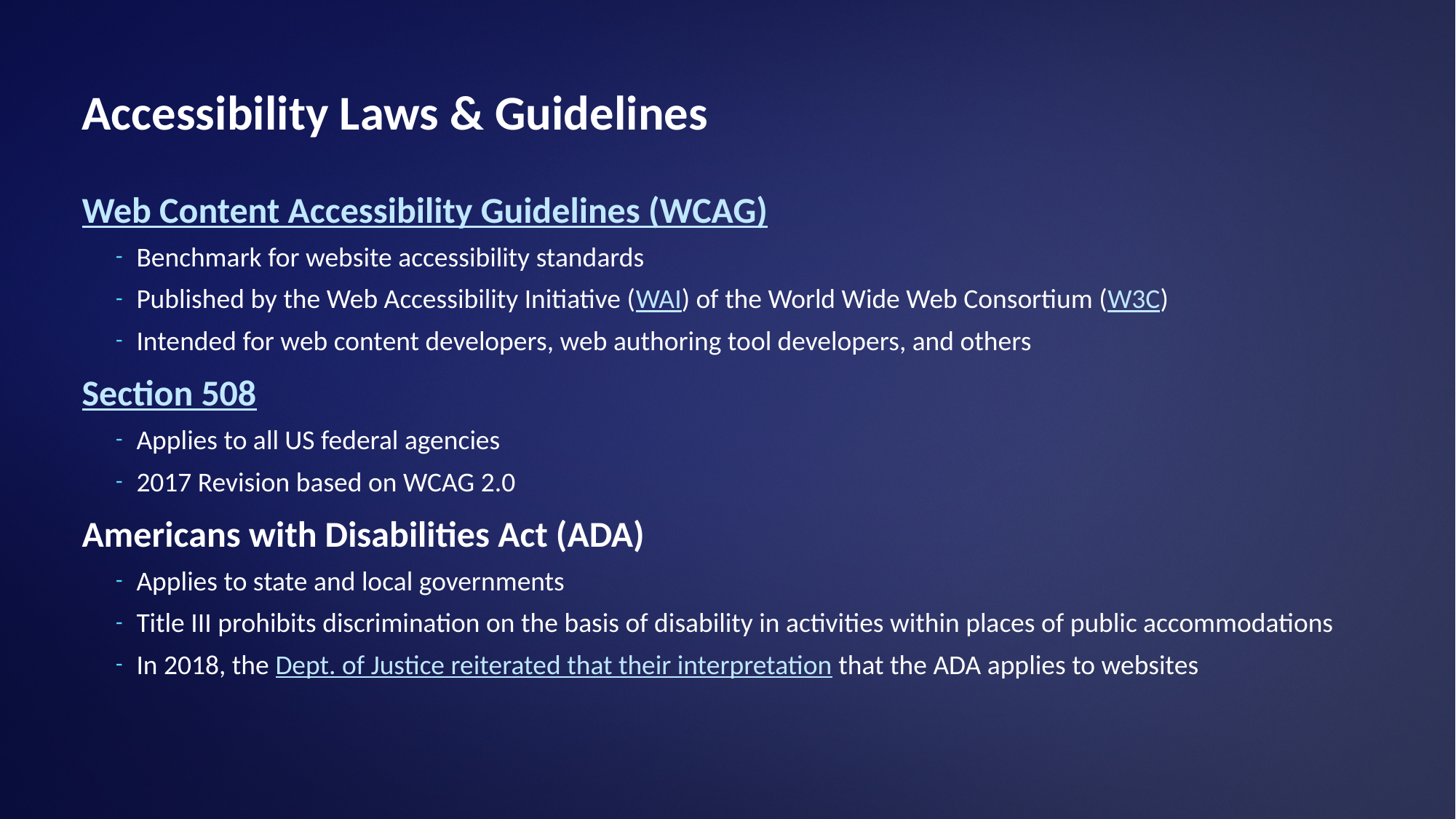

# Accessibility Laws & Guidelines
Web Content Accessibility Guidelines (WCAG)
Benchmark for website accessibility standards
Published by the Web Accessibility Initiative (WAI) of the World Wide Web Consortium (W3C)
Intended for web content developers, web authoring tool developers, and others
Section 508
Applies to all US federal agencies
2017 Revision based on WCAG 2.0
Americans with Disabilities Act (ADA)
Applies to state and local governments
Title III prohibits discrimination on the basis of disability in activities within places of public accommodations
In 2018, the Dept. of Justice reiterated that their interpretation that the ADA applies to websites